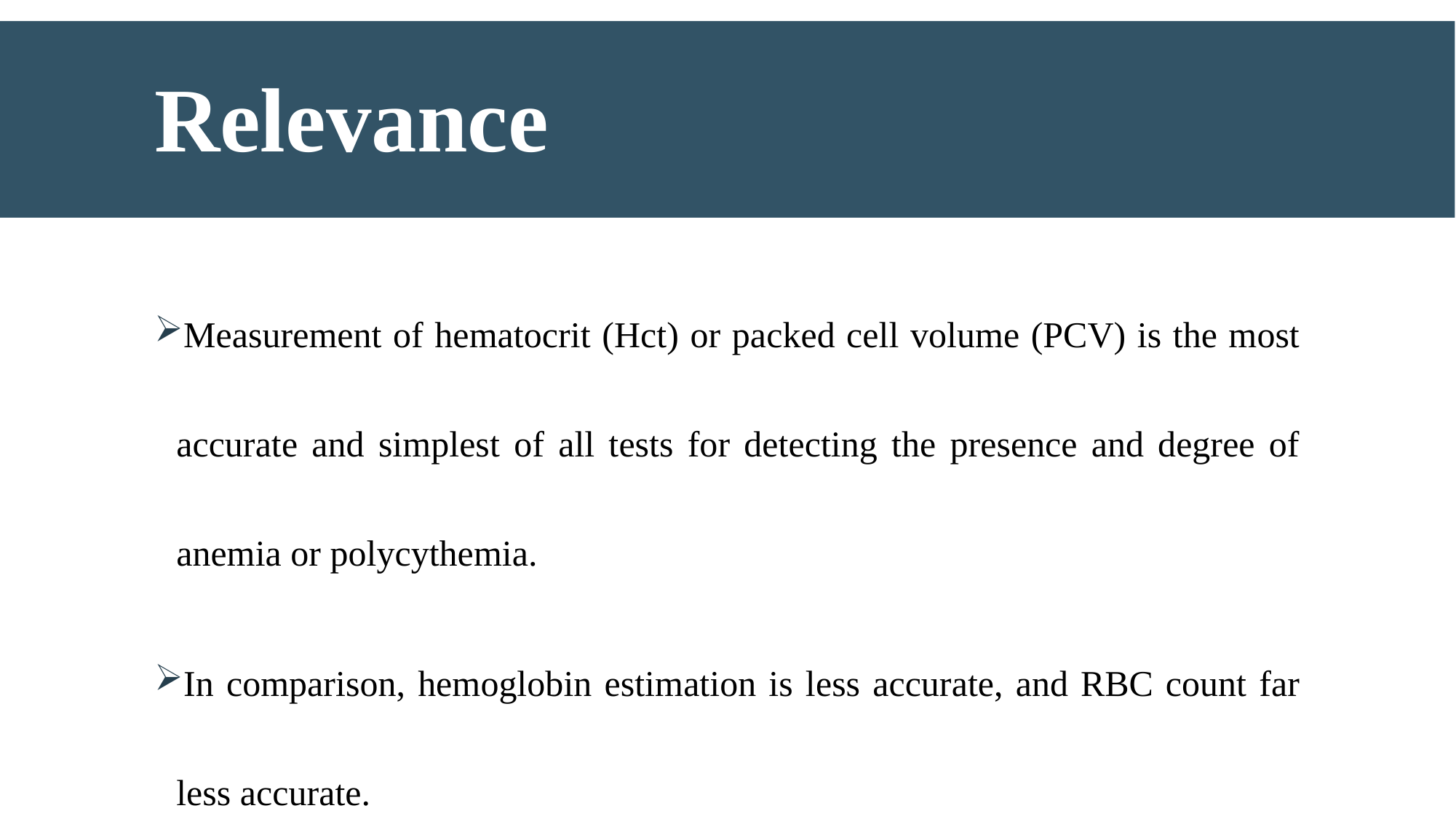

# Relevance
Measurement of hematocrit (Hct) or packed cell volume (PCV) is the most accurate and simplest of all tests for detecting the presence and degree of anemia or polycythemia.
In comparison, hemoglobin estimation is less accurate, and RBC count far less accurate.